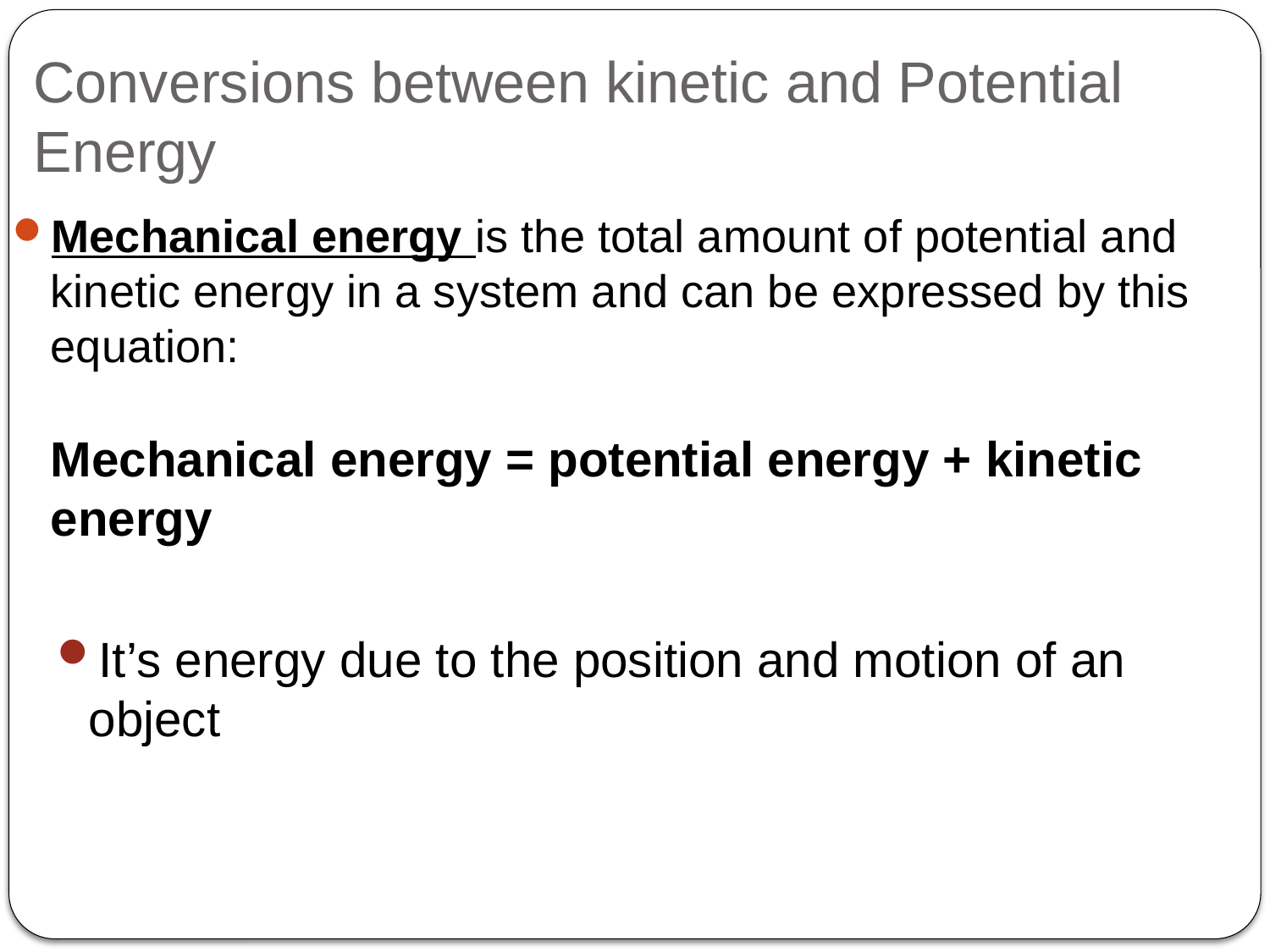

# Conversions between kinetic and Potential Energy
Mechanical energy is the total amount of potential and kinetic energy in a system and can be expressed by this equation:
Mechanical energy = potential energy + kinetic energy

It’s energy due to the position and motion of an object